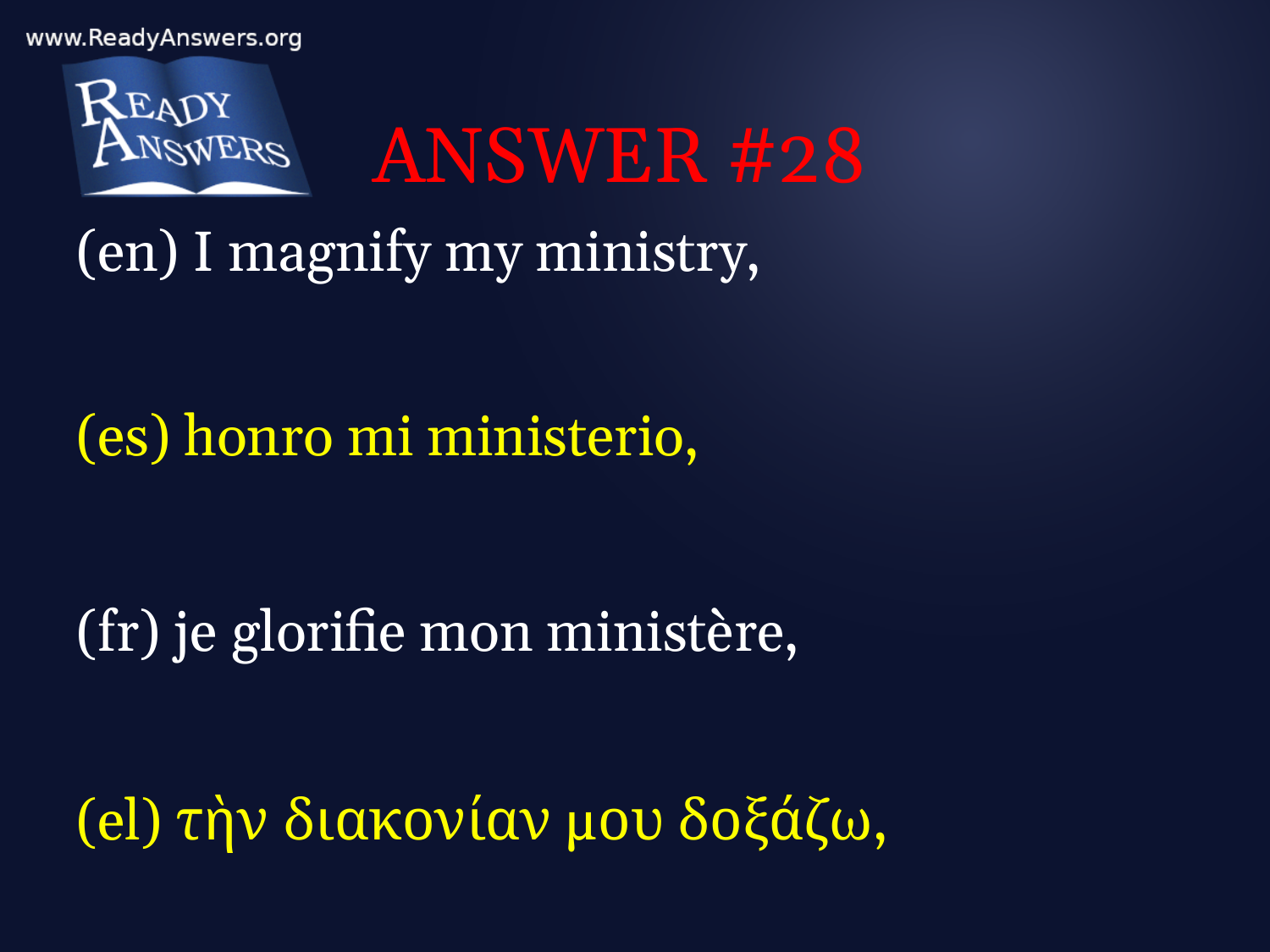

# ANSWER #28
(en) I magnify my ministry,
(es) honro mi ministerio,
(fr) je glorifie mon ministère,
(el) τὴν διακονίαν μου δοξάζω,